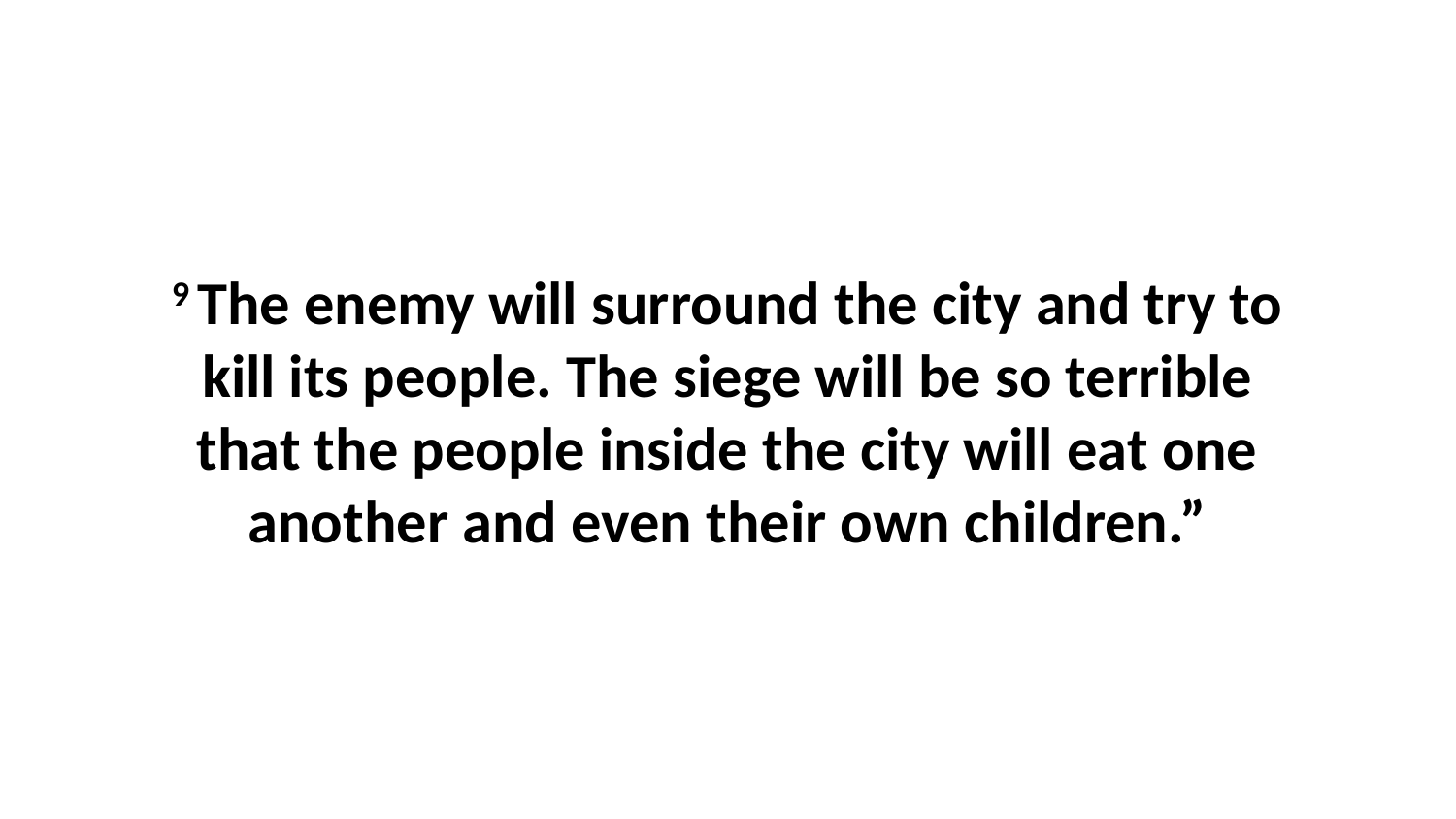

9 The enemy will surround the city and try to kill its people. The siege will be so terrible that the people inside the city will eat one another and even their own children.”